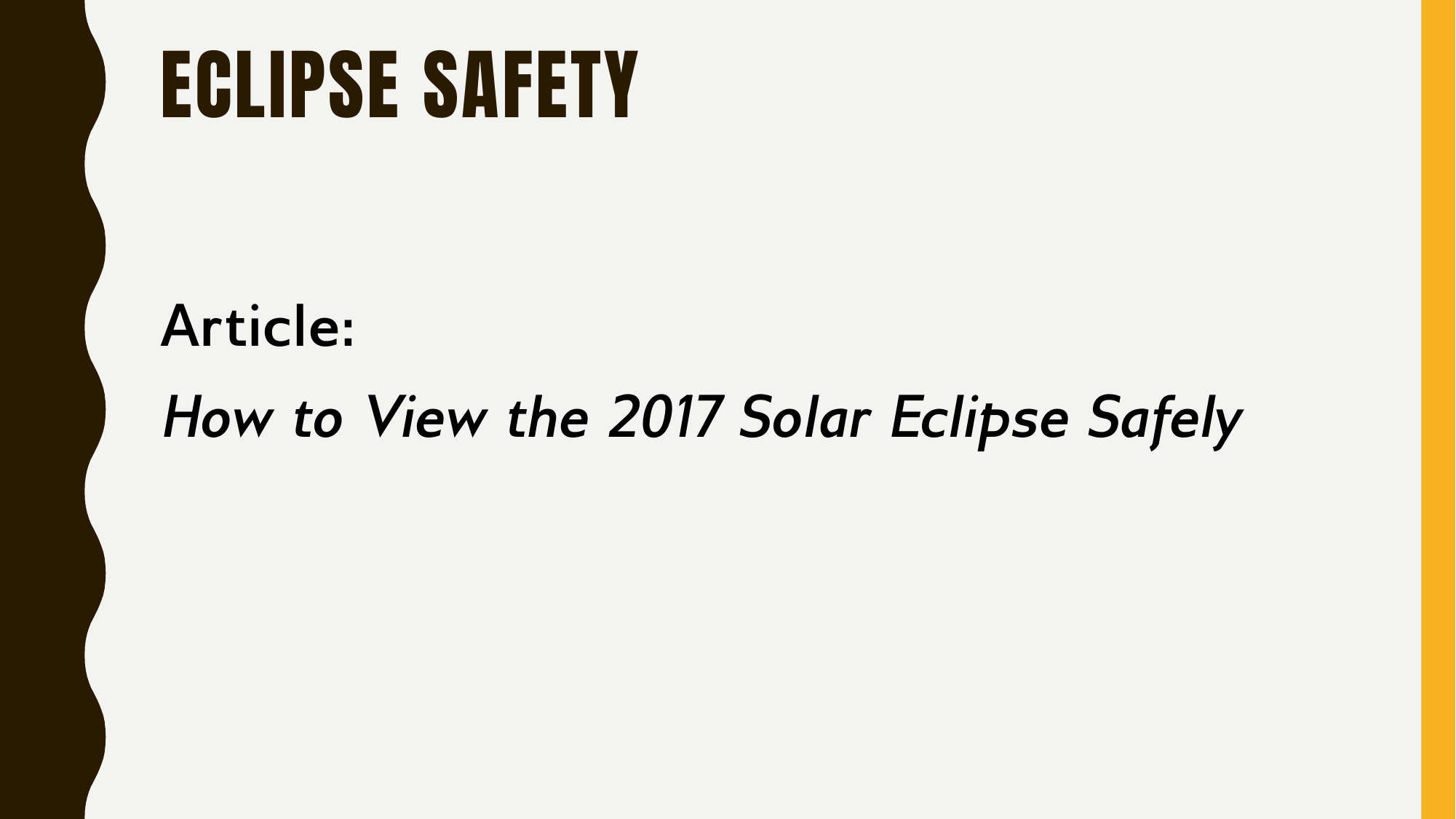

# Eclipse Safety
Article:
How to View the 2017 Solar Eclipse Safely